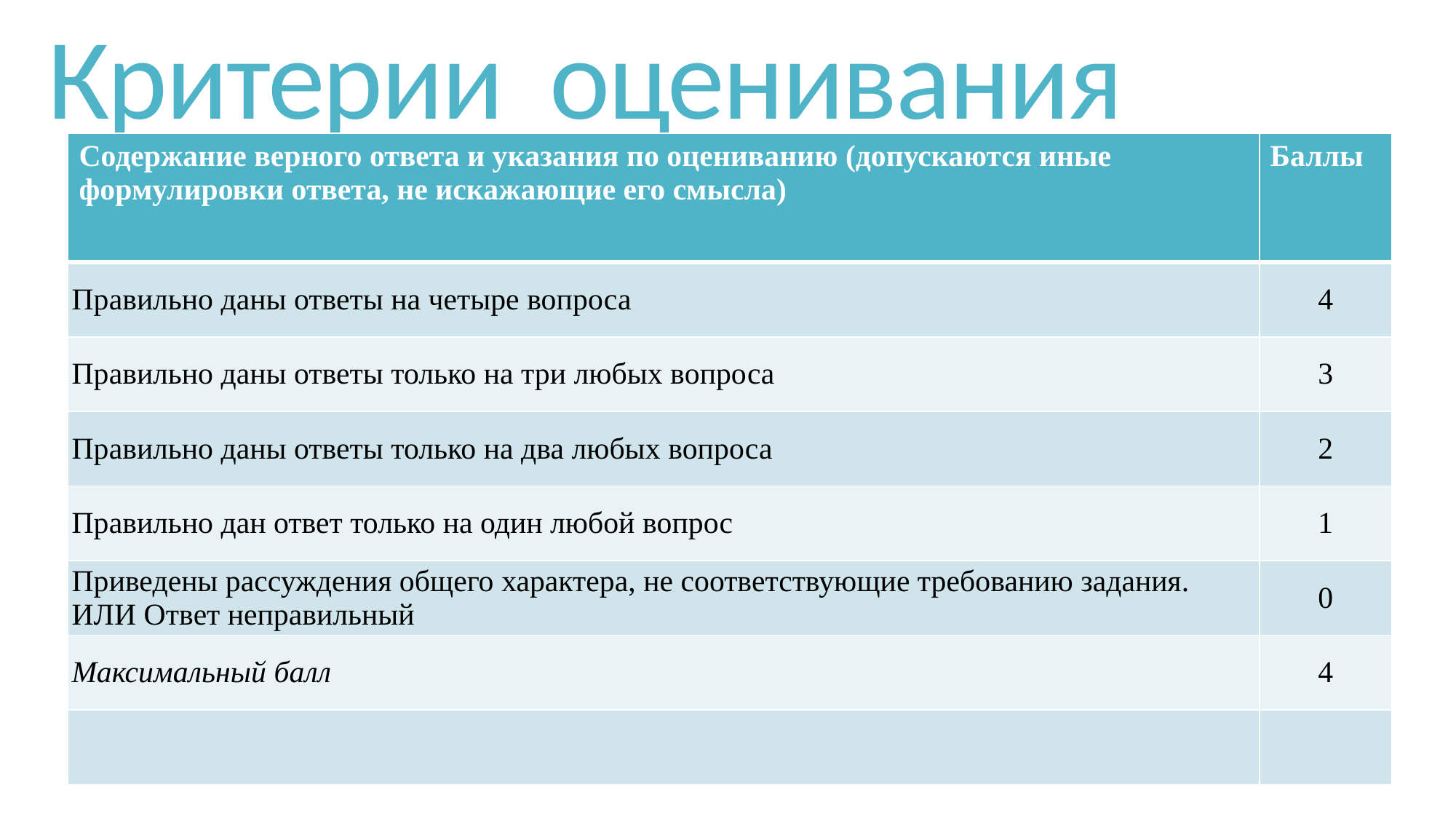

# Критерии  оценивания
| Содержание верного ответа и указания по оцениванию (допускаются иные формулировки ответа, не искажающие его смысла) | Баллы |
| --- | --- |
| Правильно даны ответы на четыре вопроса | 4 |
| Правильно даны ответы только на три любых вопроса | 3 |
| Правильно даны ответы только на два любых вопроса | 2 |
| Правильно дан ответ только на один любой вопрос | 1 |
| Приведены рассуждения общего характера, не соответствующие требованию задания. ИЛИ Ответ неправильный | 0 |
| Максимальный балл | 4 |
|  |  |